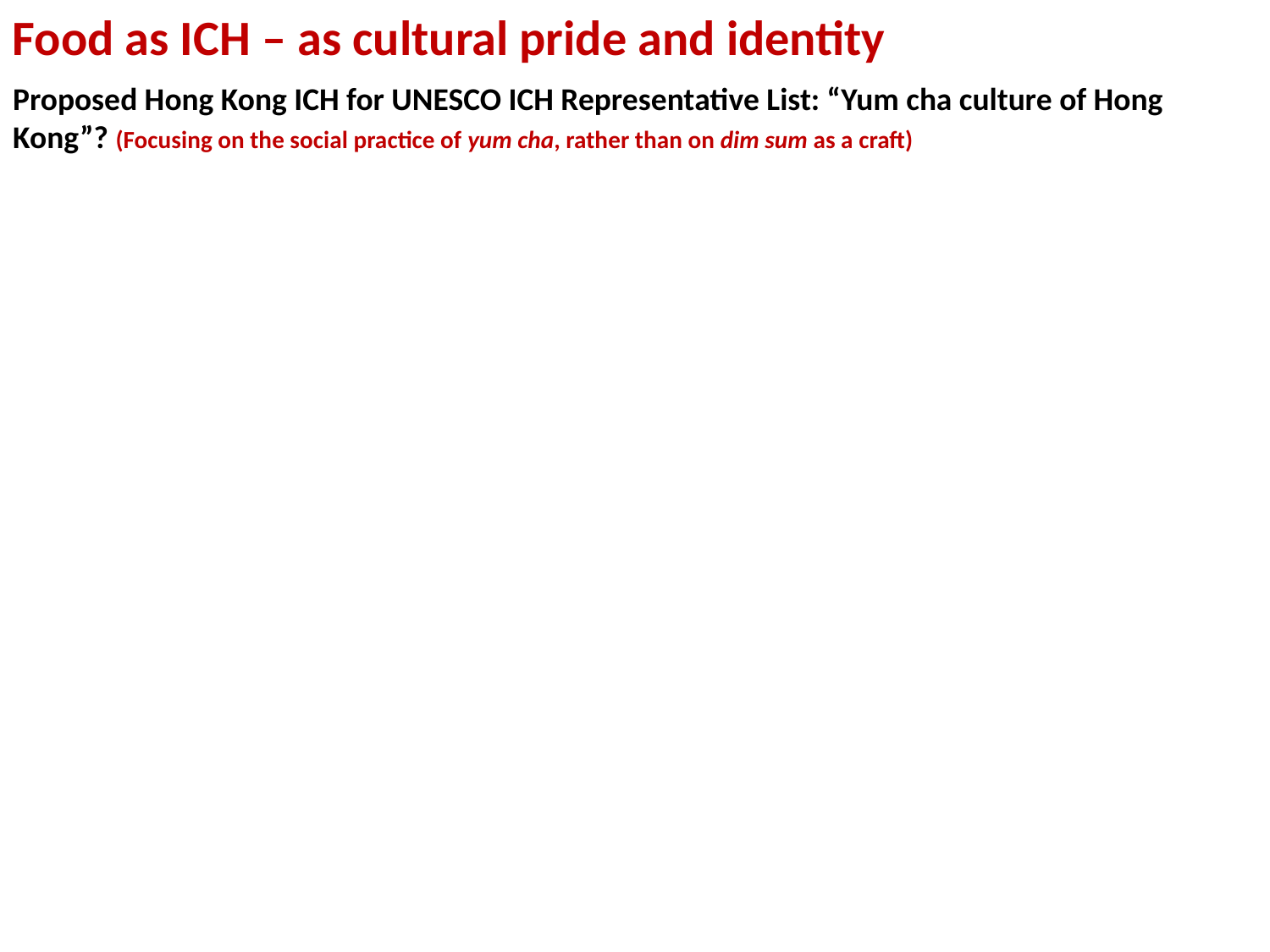

Food as ICH – as cultural pride and identity
Proposed Hong Kong ICH for UNESCO ICH Representative List: “Yum cha culture of Hong Kong”? (Focusing on the social practice of yum cha, rather than on dim sum as a craft)